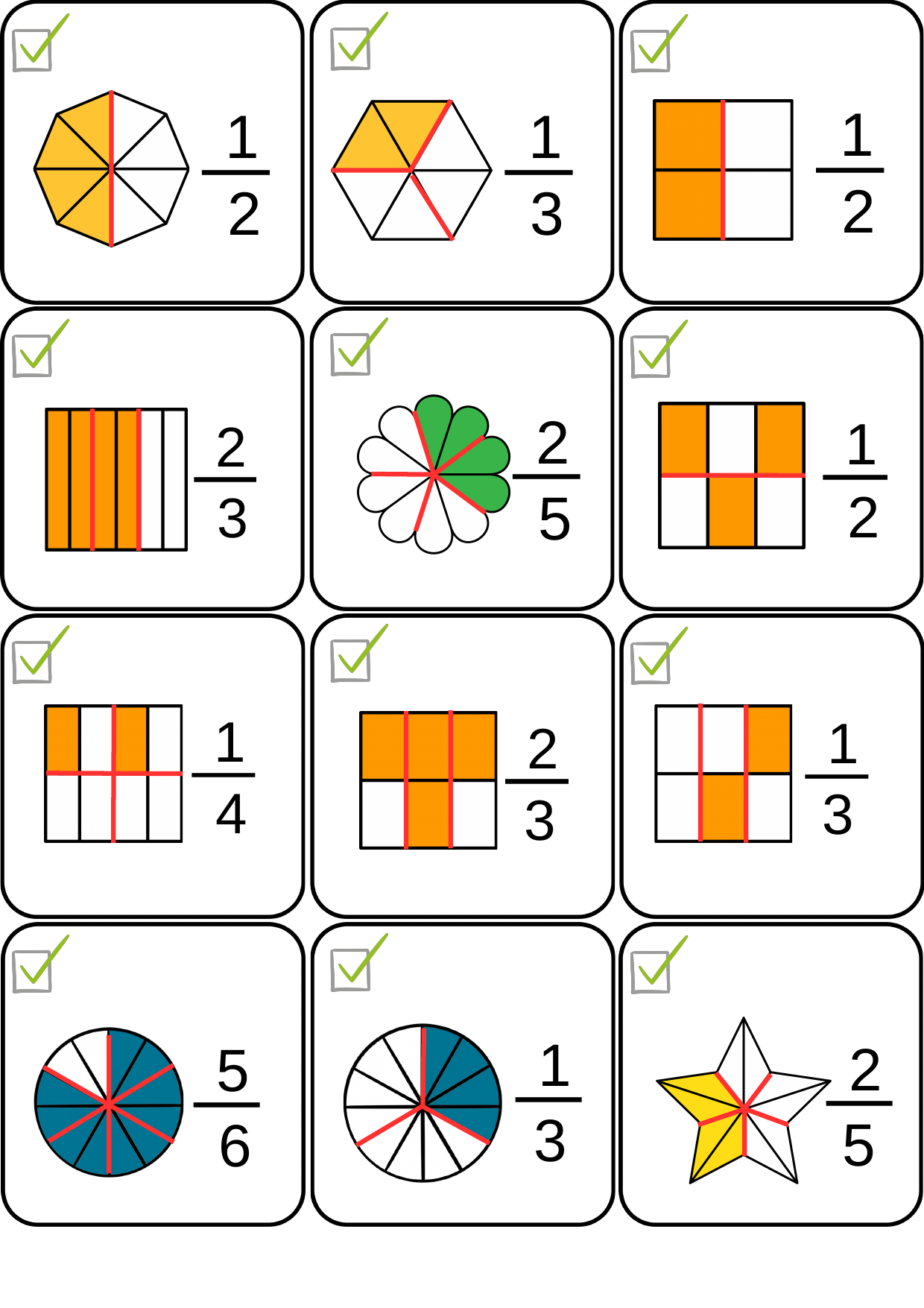

1
1
1

2
2
3

2
1
2

5
2
3

1
1
2

4
3

3

1

2
5

3
5
6